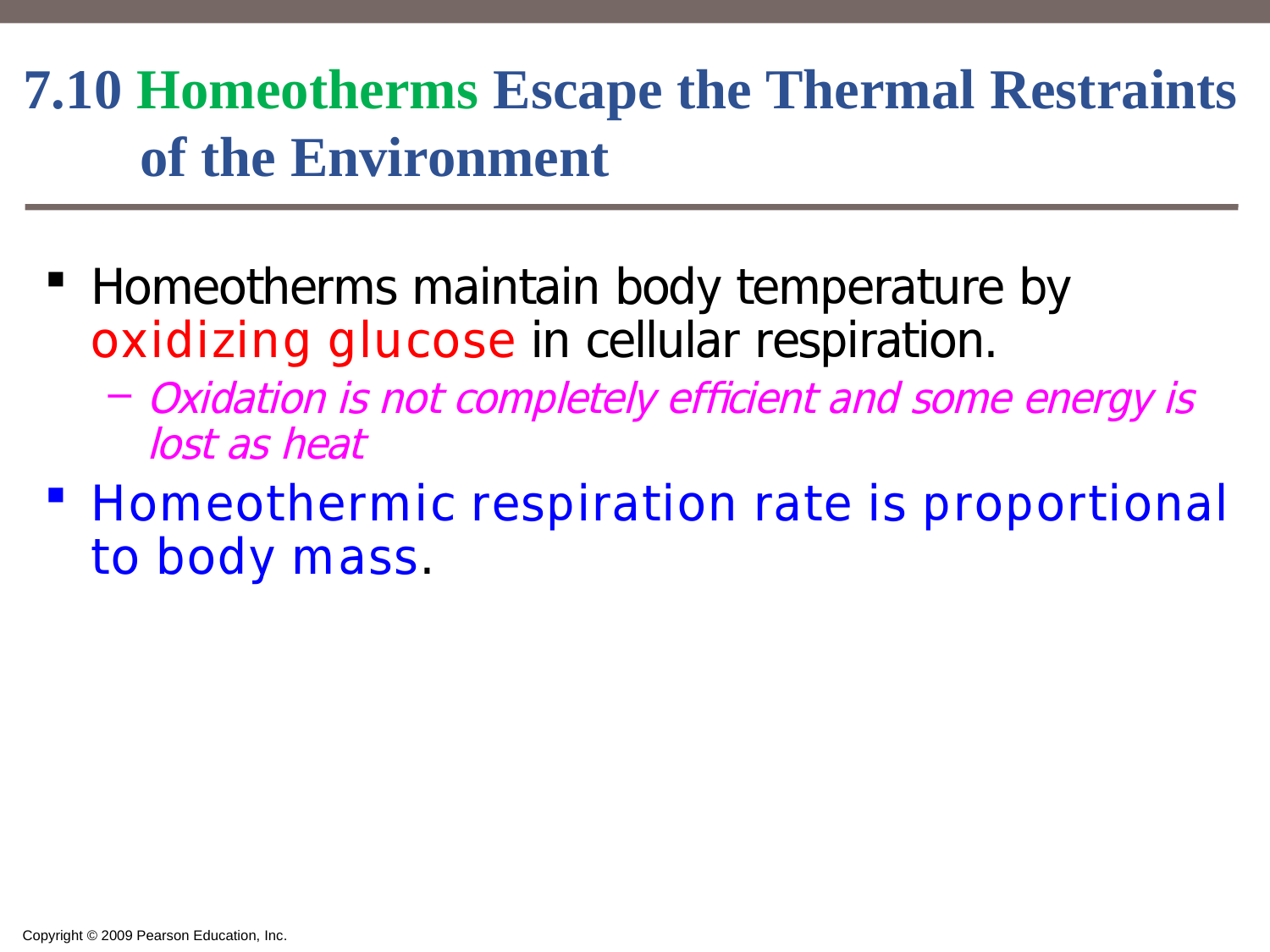

# 7.10 Homeotherms Escape the Thermal Restraints of the Environment

Homeotherms maintain body temperature by oxidizing glucose in cellular respiration.
Oxidation is not completely efficient and some energy is lost as heat
Homeothermic respiration rate is proportional to body mass.